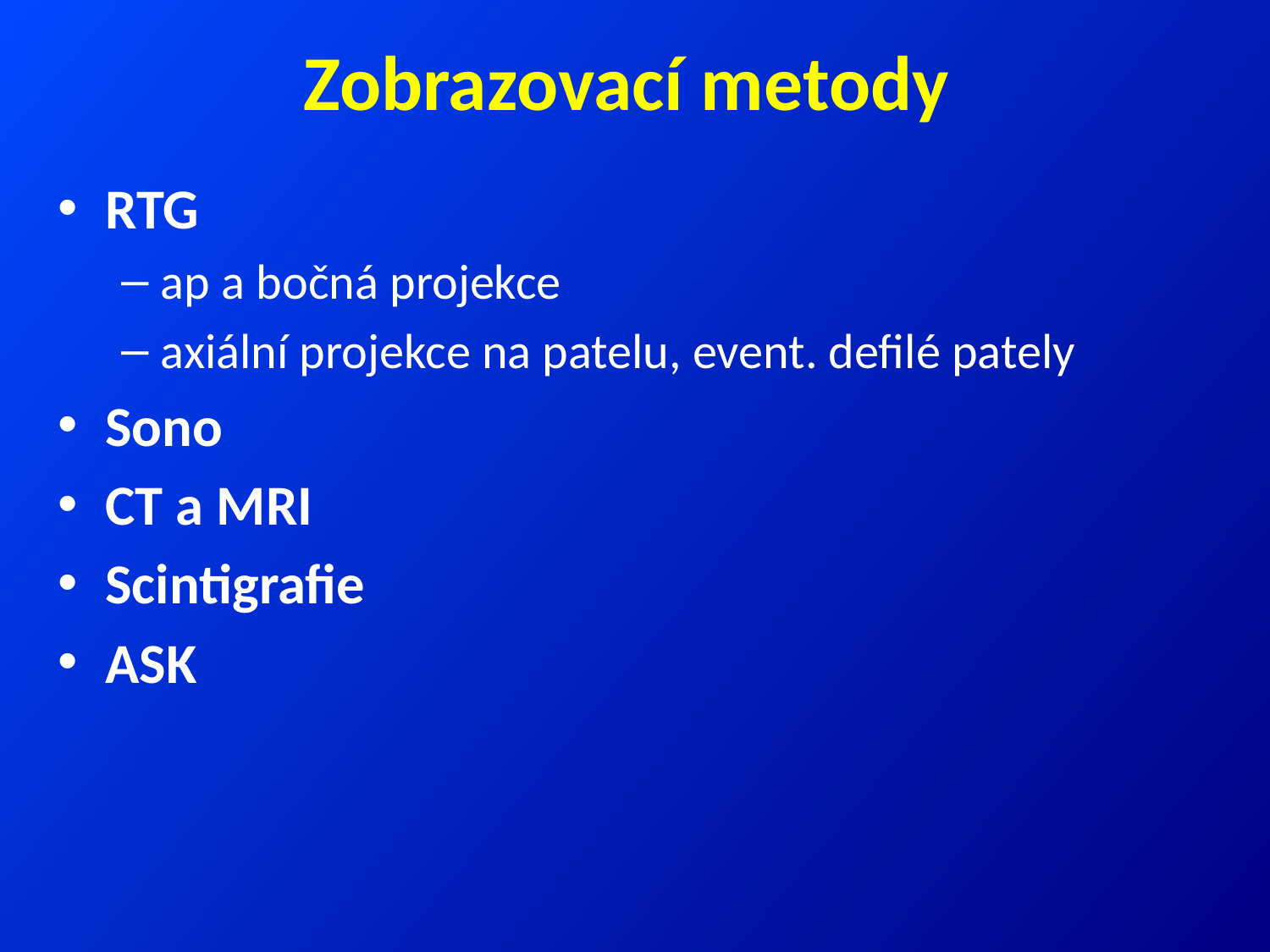

# Zobrazovací metody
RTG
ap a bočná projekce
axiální projekce na patelu, event. defilé pately
Sono
CT a MRI
Scintigrafie
ASK